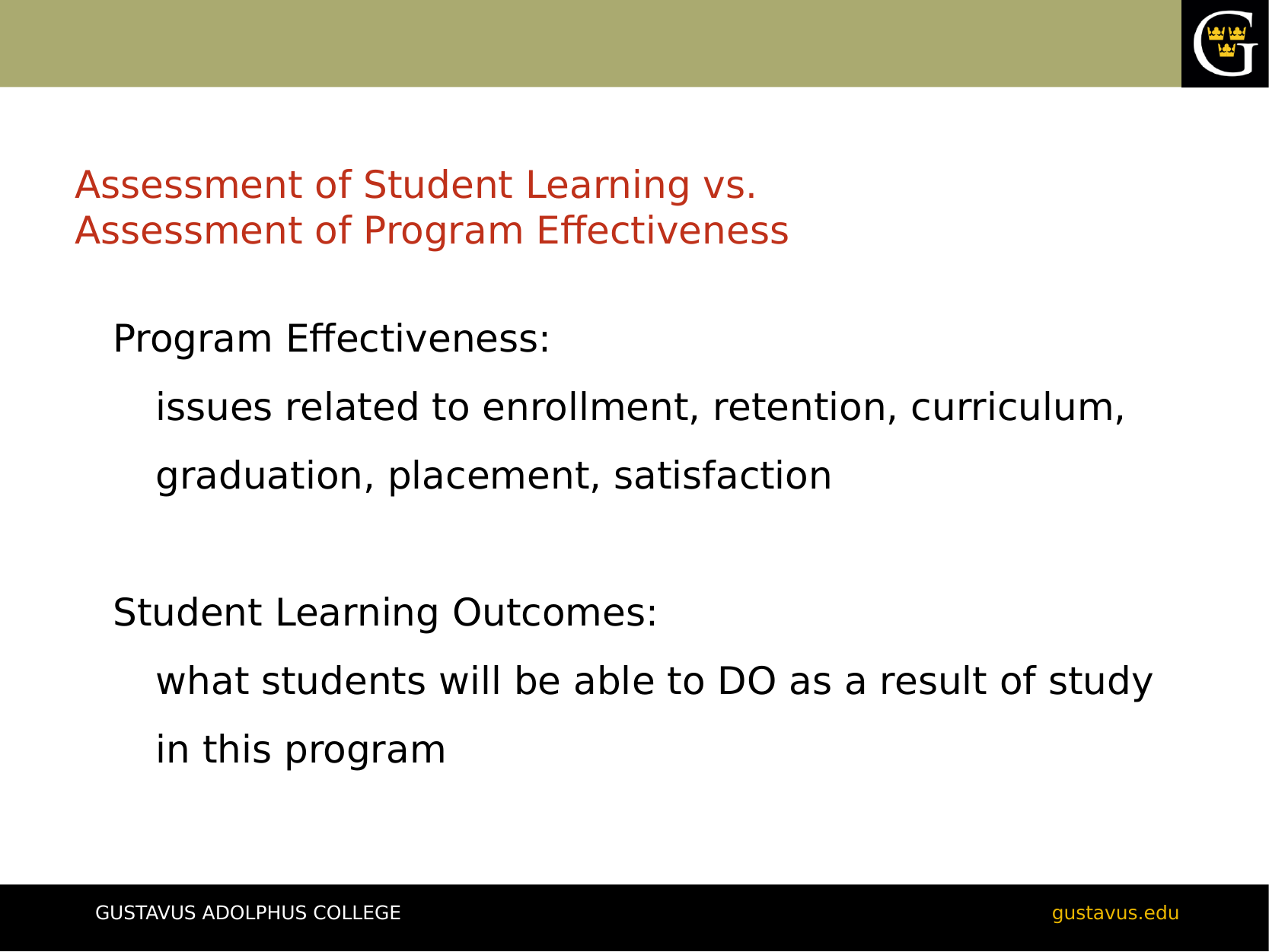

# Assessment of Student Learning vs. Assessment of Program Effectiveness
Program Effectiveness:
	issues related to enrollment, retention, curriculum, graduation, placement, satisfaction
Student Learning Outcomes:
	what students will be able to DO as a result of study in this program